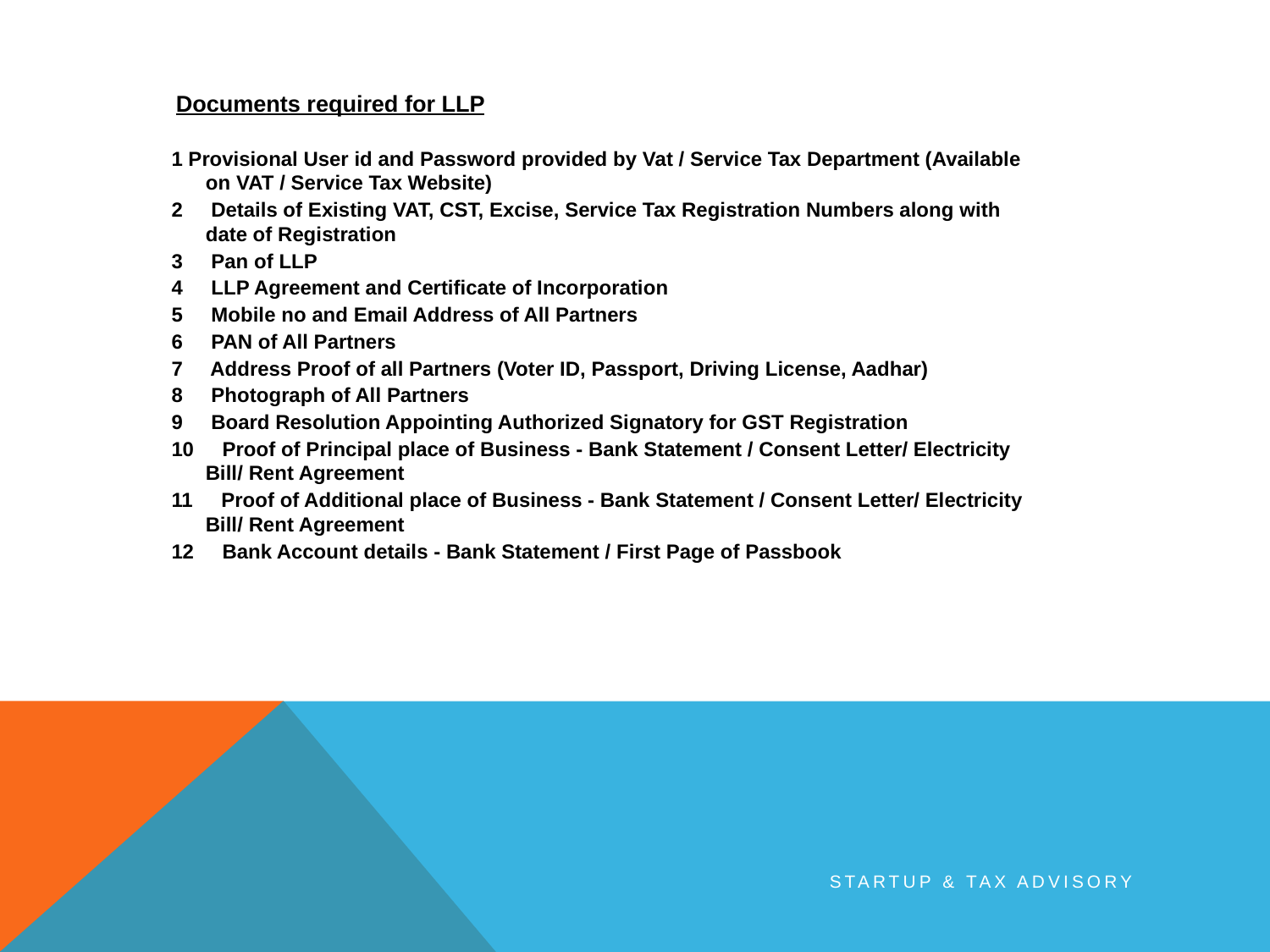

Documents required for LLP

1 Provisional User id and Password provided by Vat / Service Tax Department (Available on VAT / Service Tax Website)
2     Details of Existing VAT, CST, Excise, Service Tax Registration Numbers along with date of Registration
3     Pan of LLP
4     LLP Agreement and Certificate of Incorporation
5     Mobile no and Email Address of All Partners
6     PAN of All Partners
7     Address Proof of all Partners (Voter ID, Passport, Driving License, Aadhar)
8     Photograph of All Partners
9     Board Resolution Appointing Authorized Signatory for GST Registration
10     Proof of Principal place of Business - Bank Statement / Consent Letter/ Electricity Bill/ Rent Agreement
11     Proof of Additional place of Business - Bank Statement / Consent Letter/ Electricity Bill/ Rent Agreement
12     Bank Account details - Bank Statement / First Page of Passbook
#
Startup & Tax Advisory